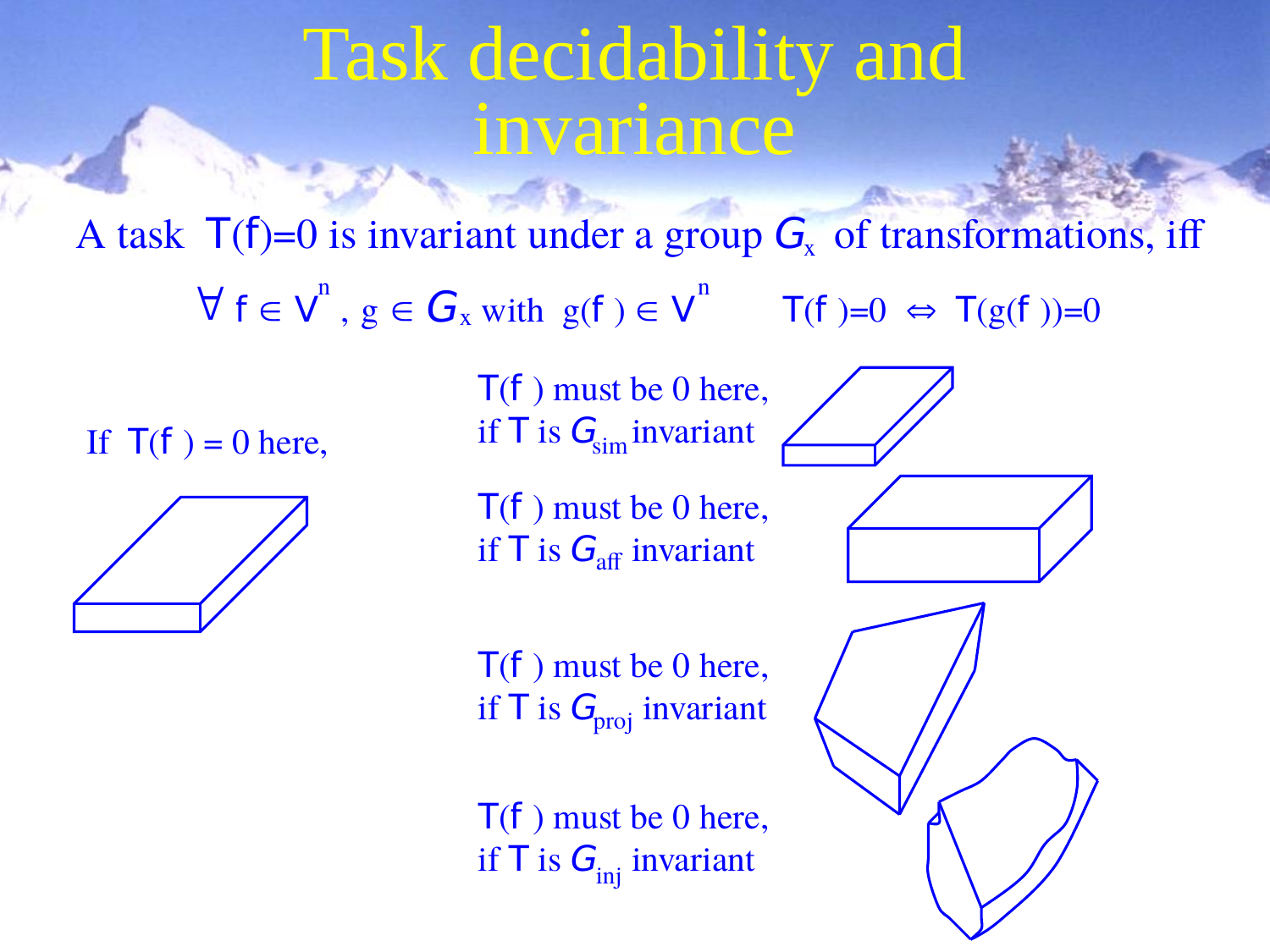

# Task decidability and invariance
A task  T(f)=0 is invariant under a group G  of transformations, iff
x
n
n
∀ f ∈ V  , g ∈ G  with  g(f ) ∈ V        T(f )=0  ⇔  T(g(f ))=0
x
T(f ) must be 0 here, if T is G   invariant

If  T(f ) = 0 here,
sim

T(f ) must be 0 here, if T is G   invariant

aff

T(f ) must be 0 here, if T is G    invariant
proj

T(f ) must be 0 here, if T is G   invariant
inj